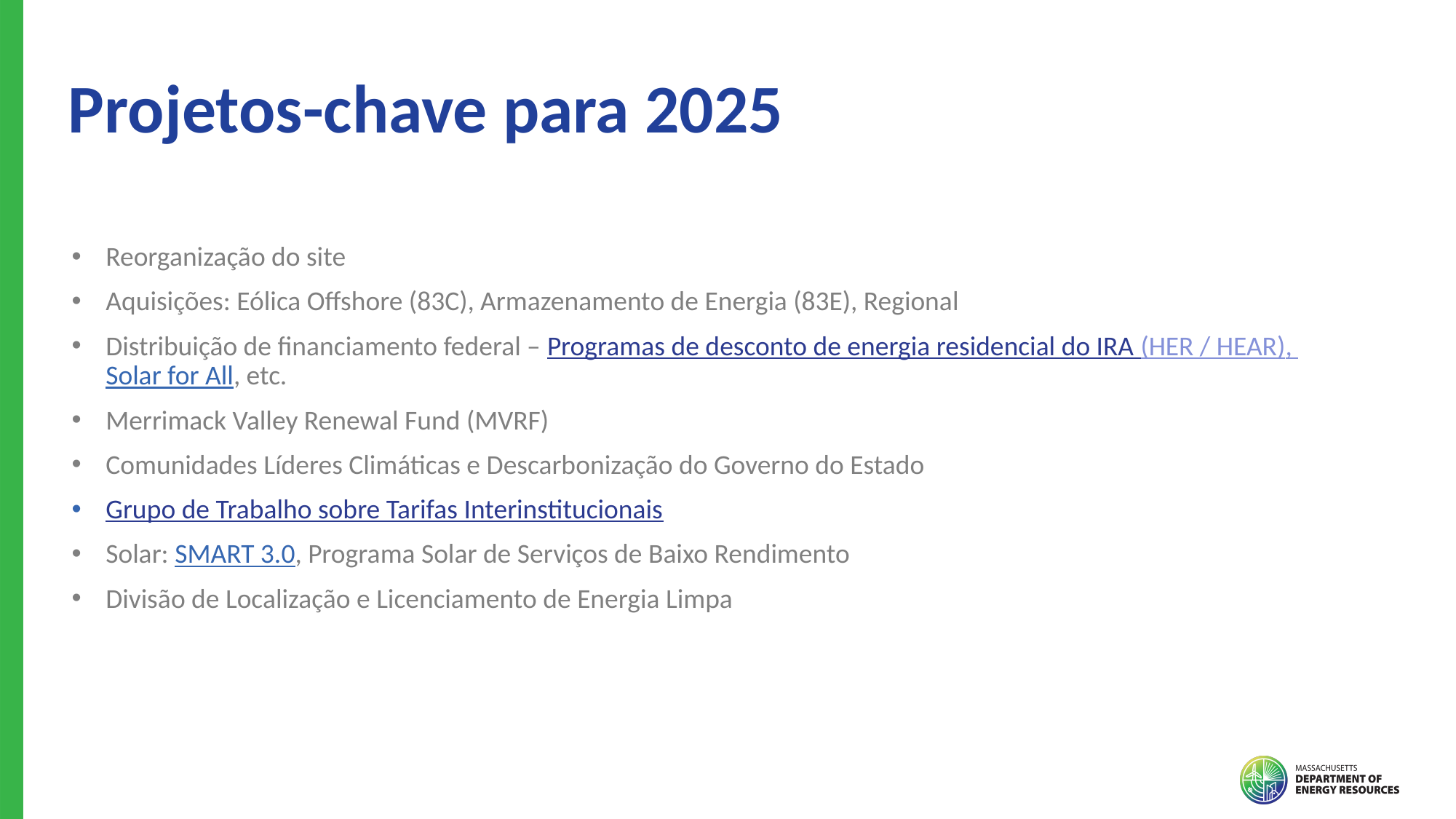

Projetos-chave para 2025
Reorganização do site
Aquisições: Eólica Offshore (83C), Armazenamento de Energia (83E), Regional
Distribuição de financiamento federal – Programas de desconto de energia residencial do IRA (HER / HEAR), Solar for All, etc.
Merrimack Valley Renewal Fund (MVRF)
Comunidades Líderes Climáticas e Descarbonização do Governo do Estado
Grupo de Trabalho sobre Tarifas Interinstitucionais
Solar: SMART 3.0, Programa Solar de Serviços de Baixo Rendimento
Divisão de Localização e Licenciamento de Energia Limpa